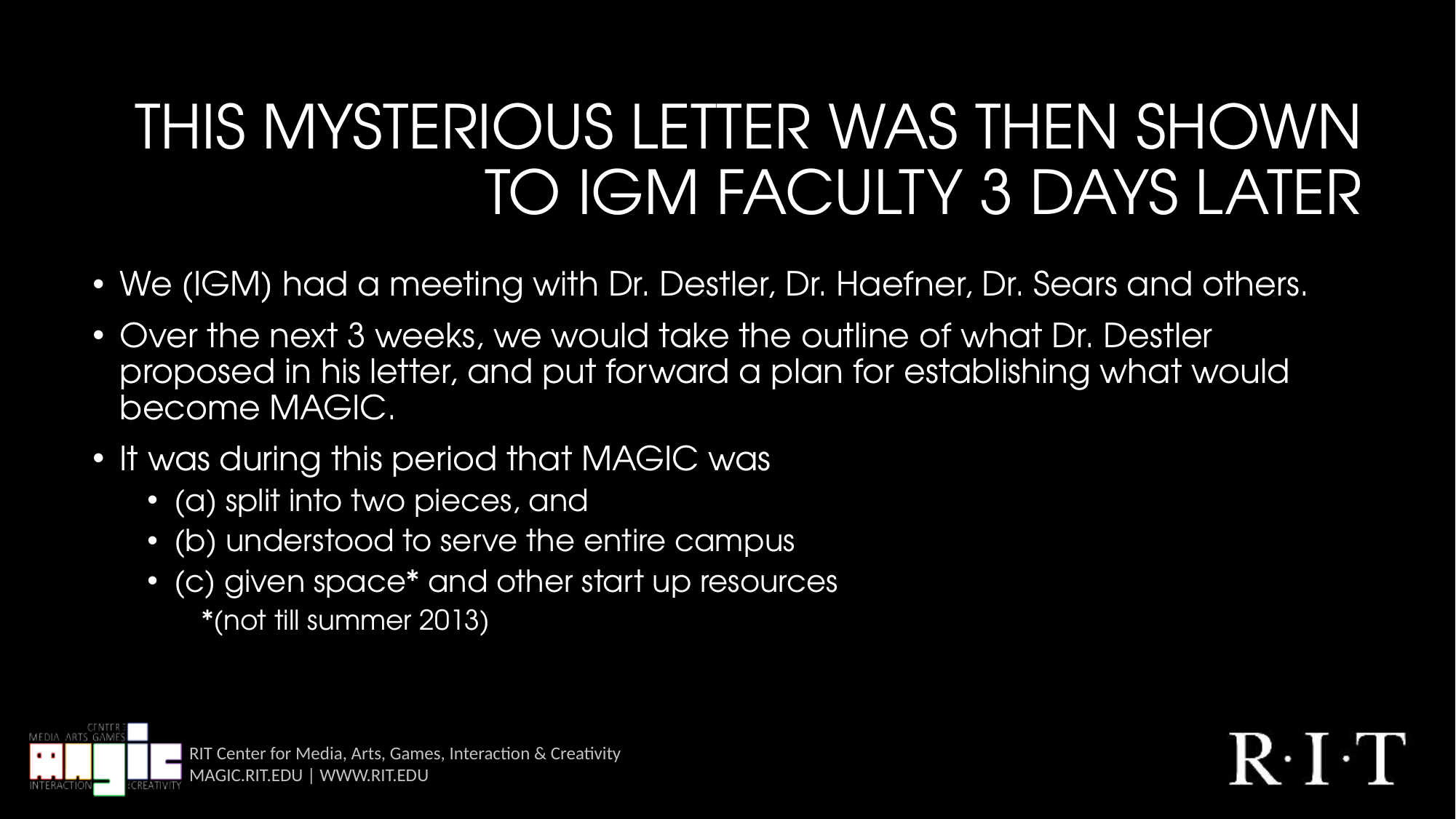

# THIS MYSTERIOUS LETTER WAS THEN SHOWN TO IGM FACULTY 3 DAYS LATER
We (IGM) had a meeting with Dr. Destler, Dr. Haefner, Dr. Sears and others.
Over the next 3 weeks, we would take the outline of what Dr. Destler proposed in his letter, and put forward a plan for establishing what would become MAGIC.
It was during this period that MAGIC was
(a) split into two pieces, and
(b) understood to serve the entire campus
(c) given space* and other start up resources
*(not till summer 2013)